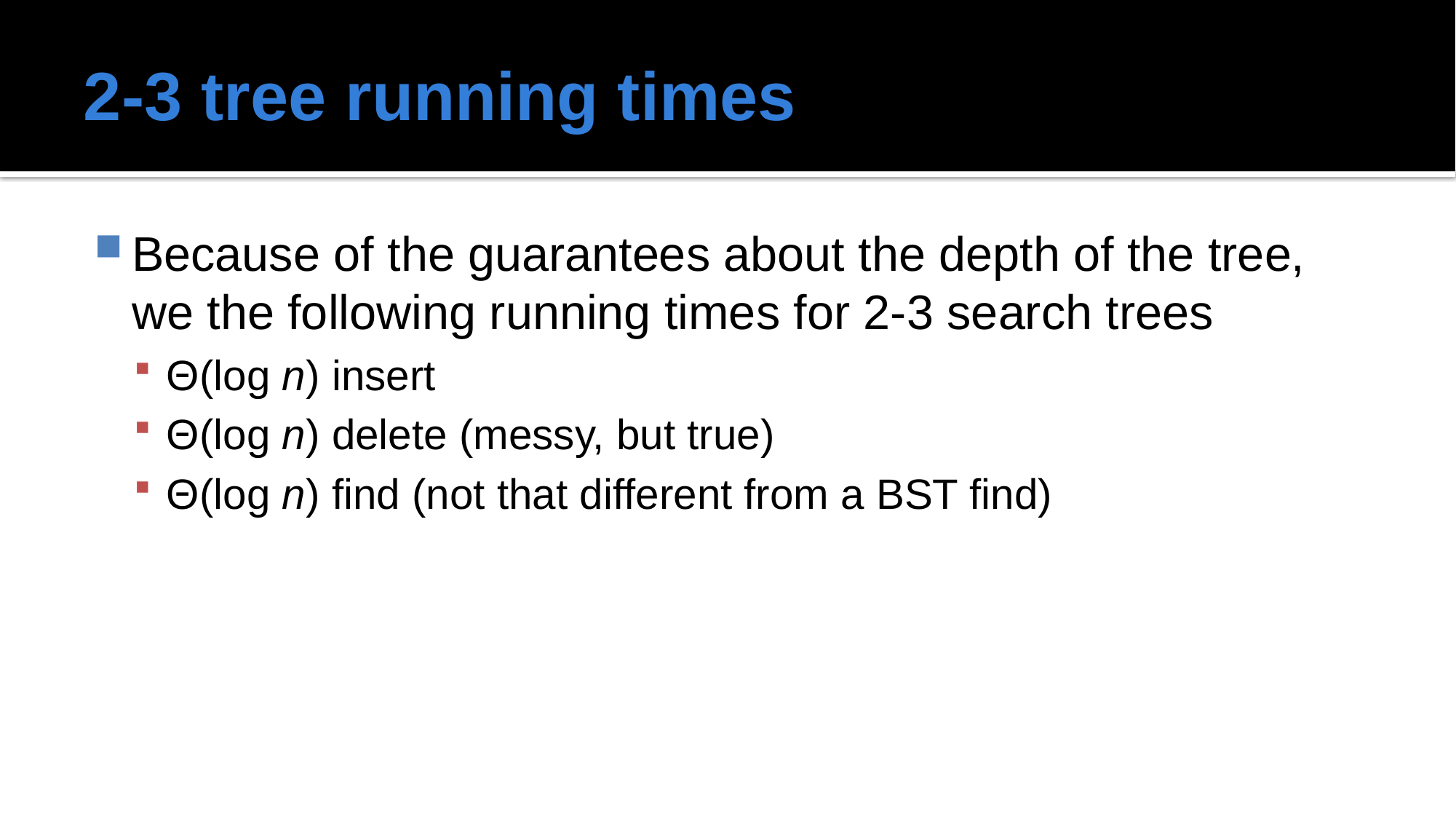

# 2-3 tree running times
Because of the guarantees about the depth of the tree, we the following running times for 2-3 search trees
Θ(log n) insert
Θ(log n) delete (messy, but true)
Θ(log n) find (not that different from a BST find)